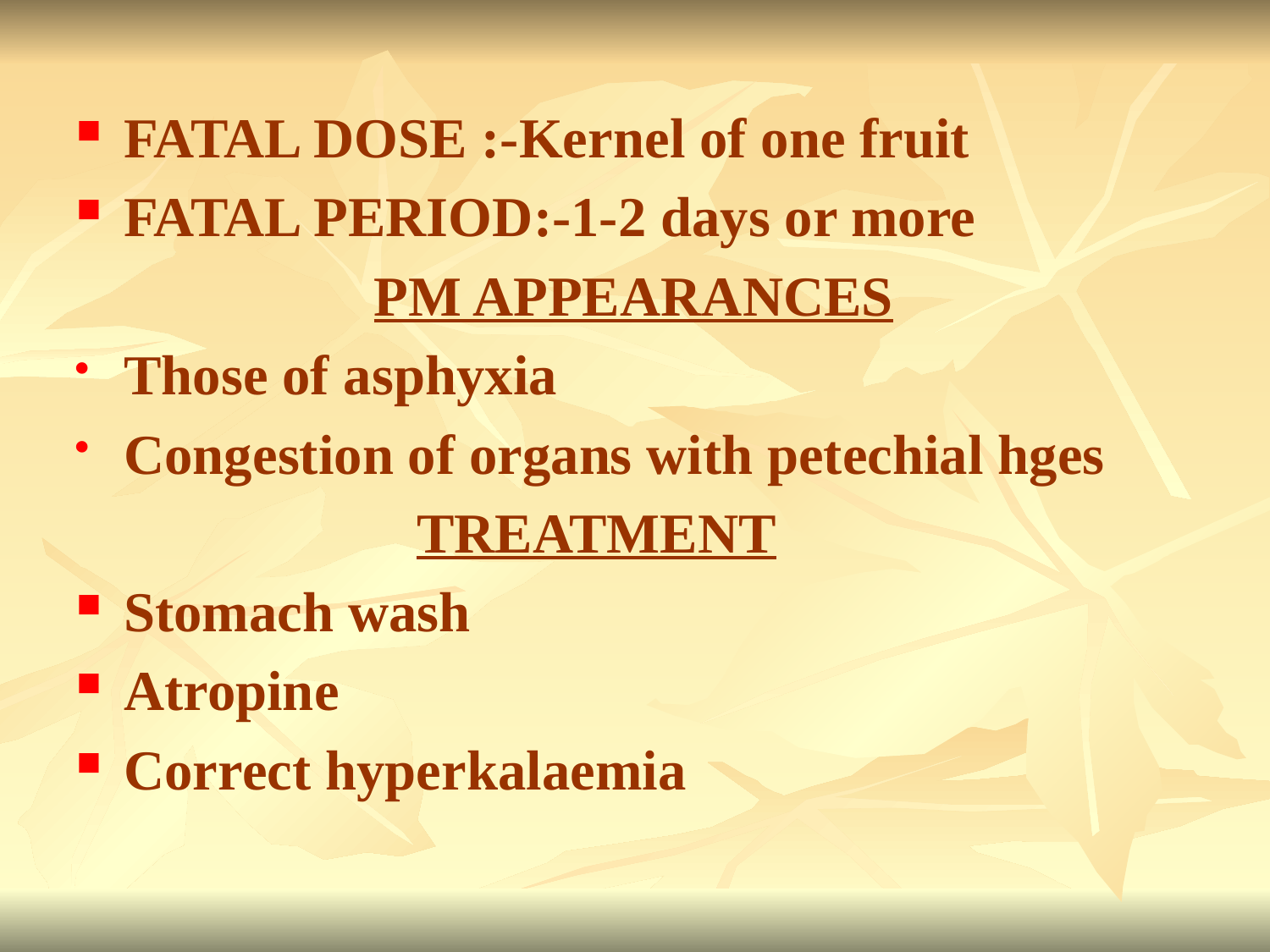

#
FATAL DOSE :-Kernel of one fruit
FATAL PERIOD:-1-2 days or more
                     PM APPEARANCES
Those of asphyxia
Congestion of organs with petechial hges
                        TREATMENT
Stomach wash
Atropine
Correct hyperkalaemia